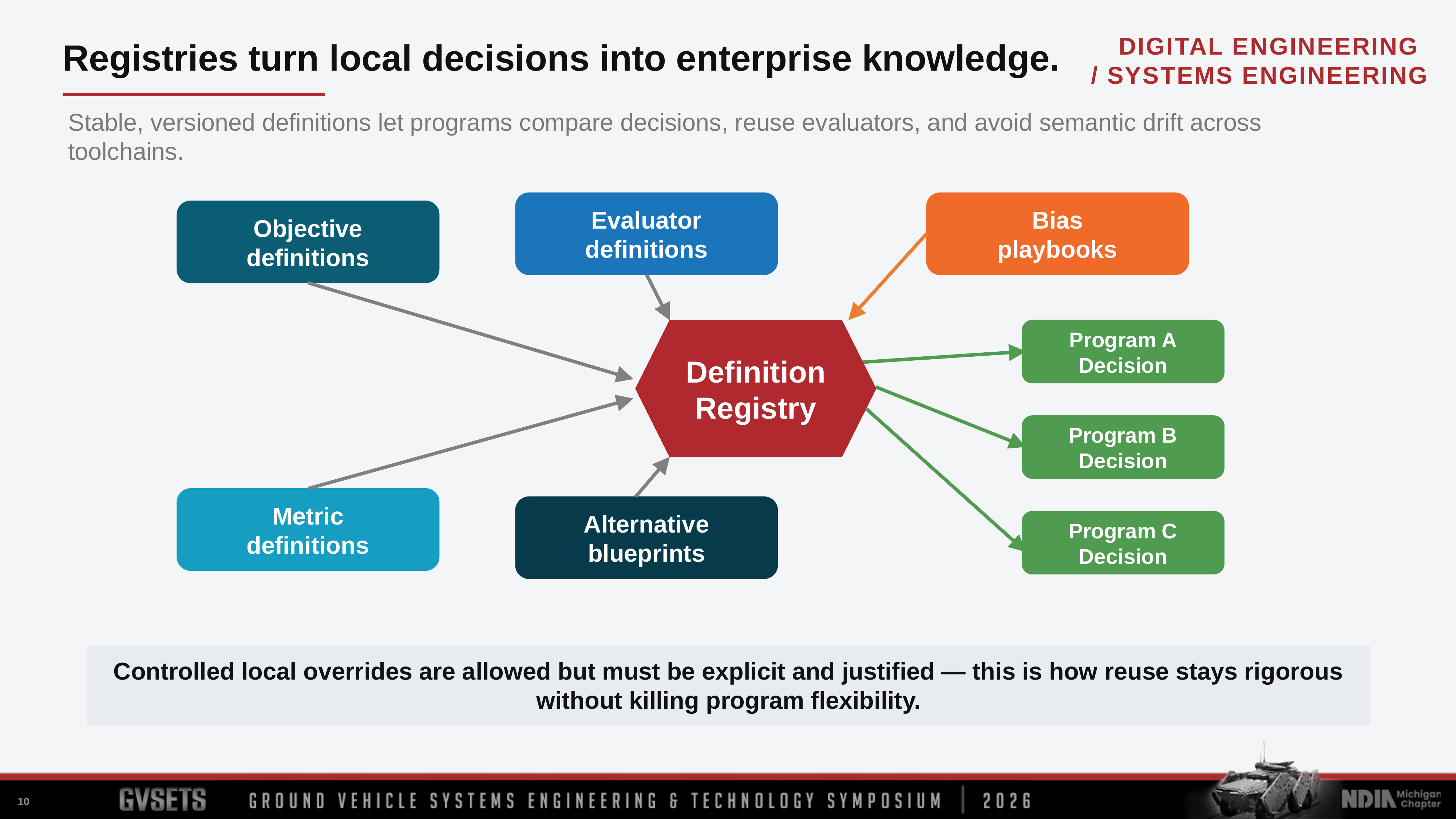

Registries turn local decisions into enterprise knowledge.

Stable, versioned definitions let programs compare decisions, reuse evaluators, and avoid semantic drift across toolchains.
Evaluator
definitions
Bias
playbooks
Objective
definitions
Program A
Decision
Definition
Registry

Program B
Decision
Metric
definitions
Alternative
blueprints
Program C
Decision

Controlled local overrides are allowed but must be explicit and justified — this is how reuse stays rigorous without killing program flexibility.
10